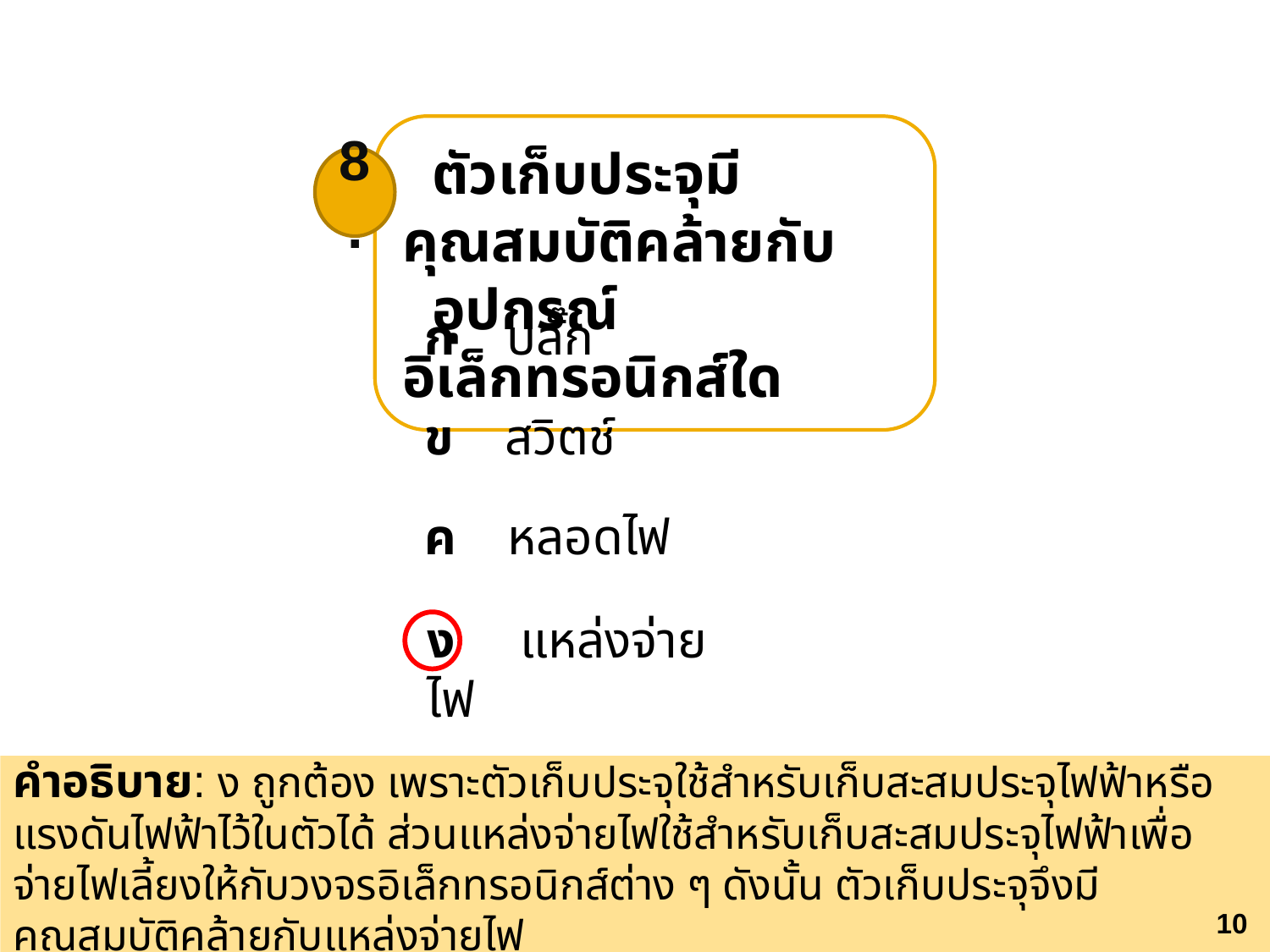

ตัวเก็บประจุมีคุณสมบัติคล้ายกับ
  อุปกรณ์อิเล็กทรอนิกส์ใด
8.
ก    ปลั๊ก
ข    สวิตช์
ค    หลอดไฟ
ง     แหล่งจ่ายไฟ

คำอธิบาย: ง ถูกต้อง เพราะตัวเก็บประจุใช้สำหรับเก็บสะสมประจุไฟฟ้าหรือแรงดันไฟฟ้าไว้ในตัวได้ ส่วนแหล่งจ่ายไฟใช้สำหรับเก็บสะสมประจุไฟฟ้าเพื่อจ่ายไฟเลี้ยงให้กับวงจรอิเล็กทรอนิกส์ต่าง ๆ ดังนั้น ตัวเก็บประจุจึงมีคุณสมบัติคล้ายกับแหล่งจ่ายไฟ
10